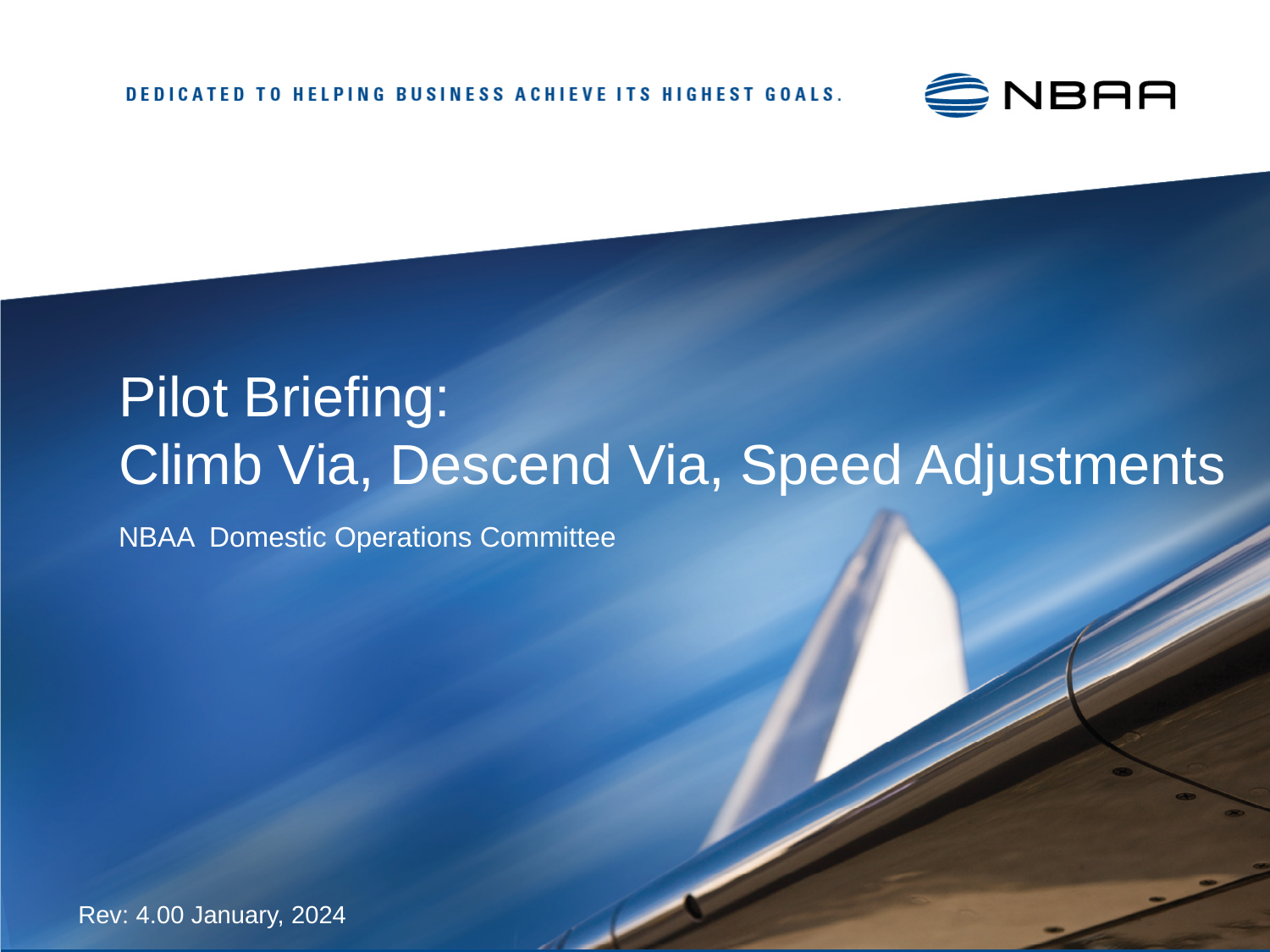

# Pilot Briefing: Climb Via, Descend Via, Speed Adjustments
NBAA  Domestic Operations Committee
Rev: 4.00 January, 2024